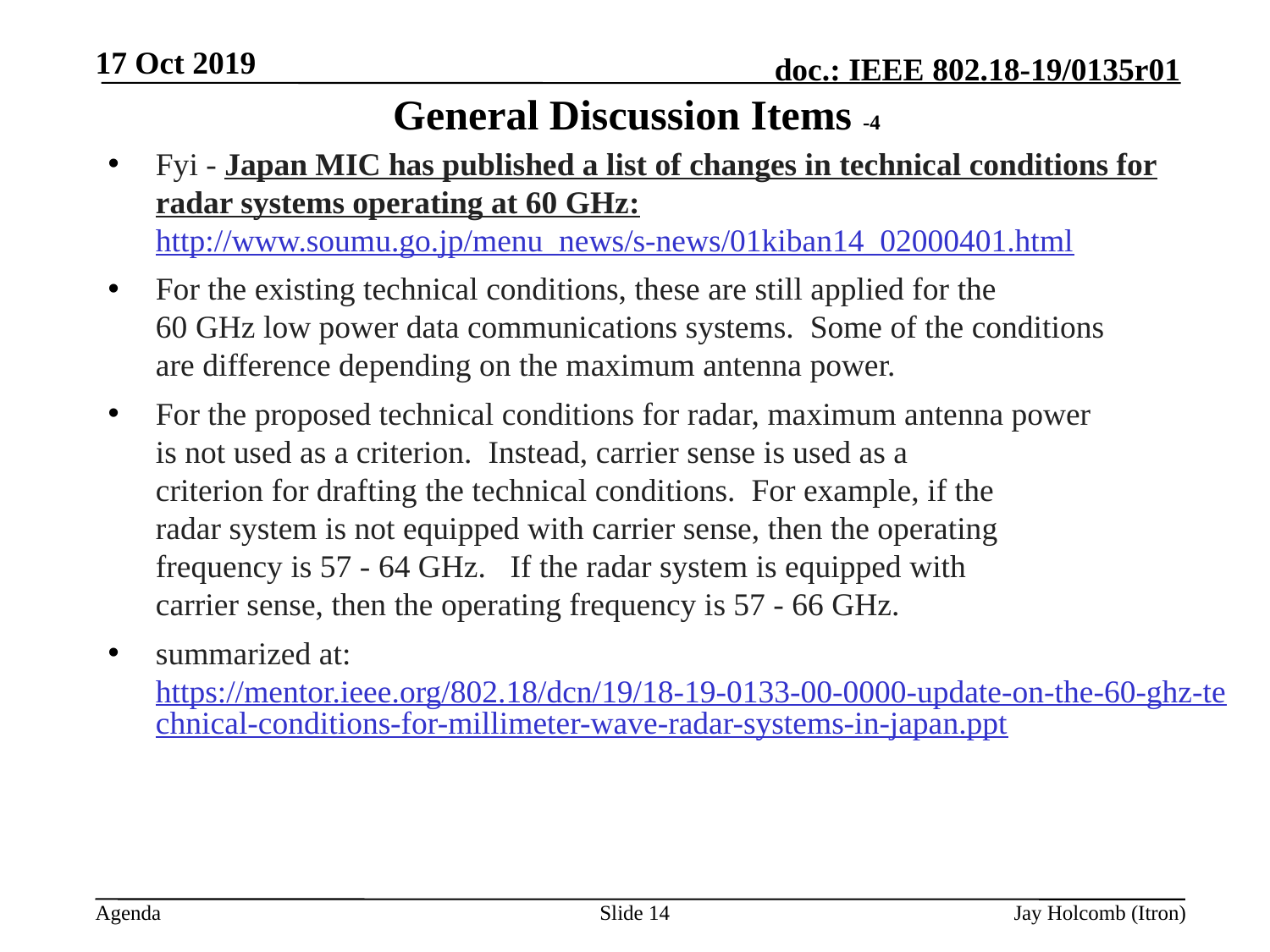

17 Oct 2019
# General Discussion Items -4
Fyi - Japan MIC has published a list of changes in technical conditions for
radar systems operating at 60 GHz:
http://www.soumu.go.jp/menu_news/s-news/01kiban14_02000401.html
For the existing technical conditions, these are still applied for the
60 GHz low power data communications systems.  Some of the conditions
are difference depending on the maximum antenna power.
For the proposed technical conditions for radar, maximum antenna power
is not used as a criterion.  Instead, carrier sense is used as a
criterion for drafting the technical conditions.  For example, if the
radar system is not equipped with carrier sense, then the operating
frequency is 57 - 64 GHz.   If the radar system is equipped with
carrier sense, then the operating frequency is 57 - 66 GHz.
summarized at:
https://mentor.ieee.org/802.18/dcn/19/18-19-0133-00-0000-update-on-the-60-ghz-technical-conditions-for-millimeter-wave-radar-systems-in-japan.ppt

Slide 14
Jay Holcomb (Itron)